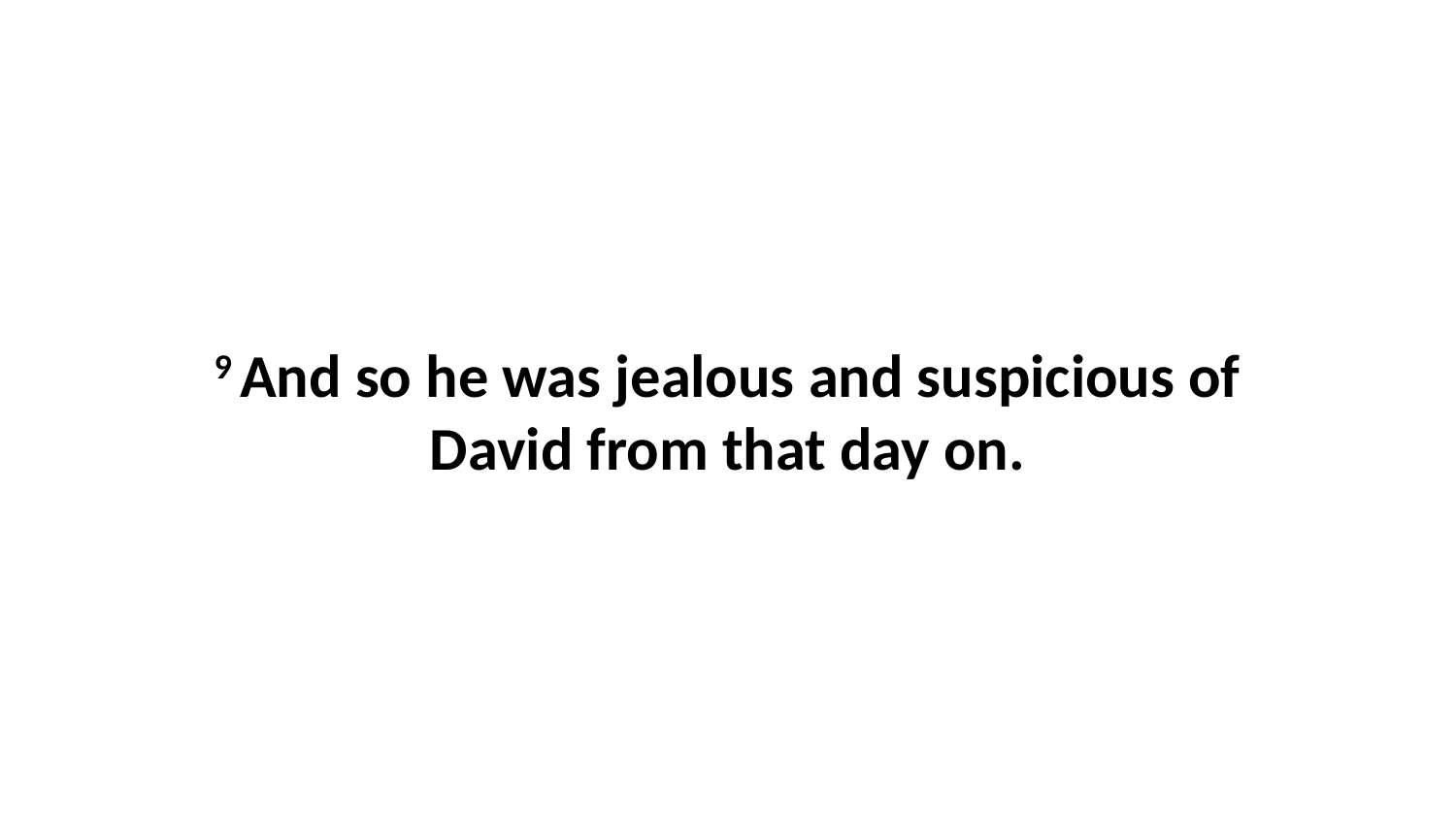

9 And so he was jealous and suspicious of David from that day on.